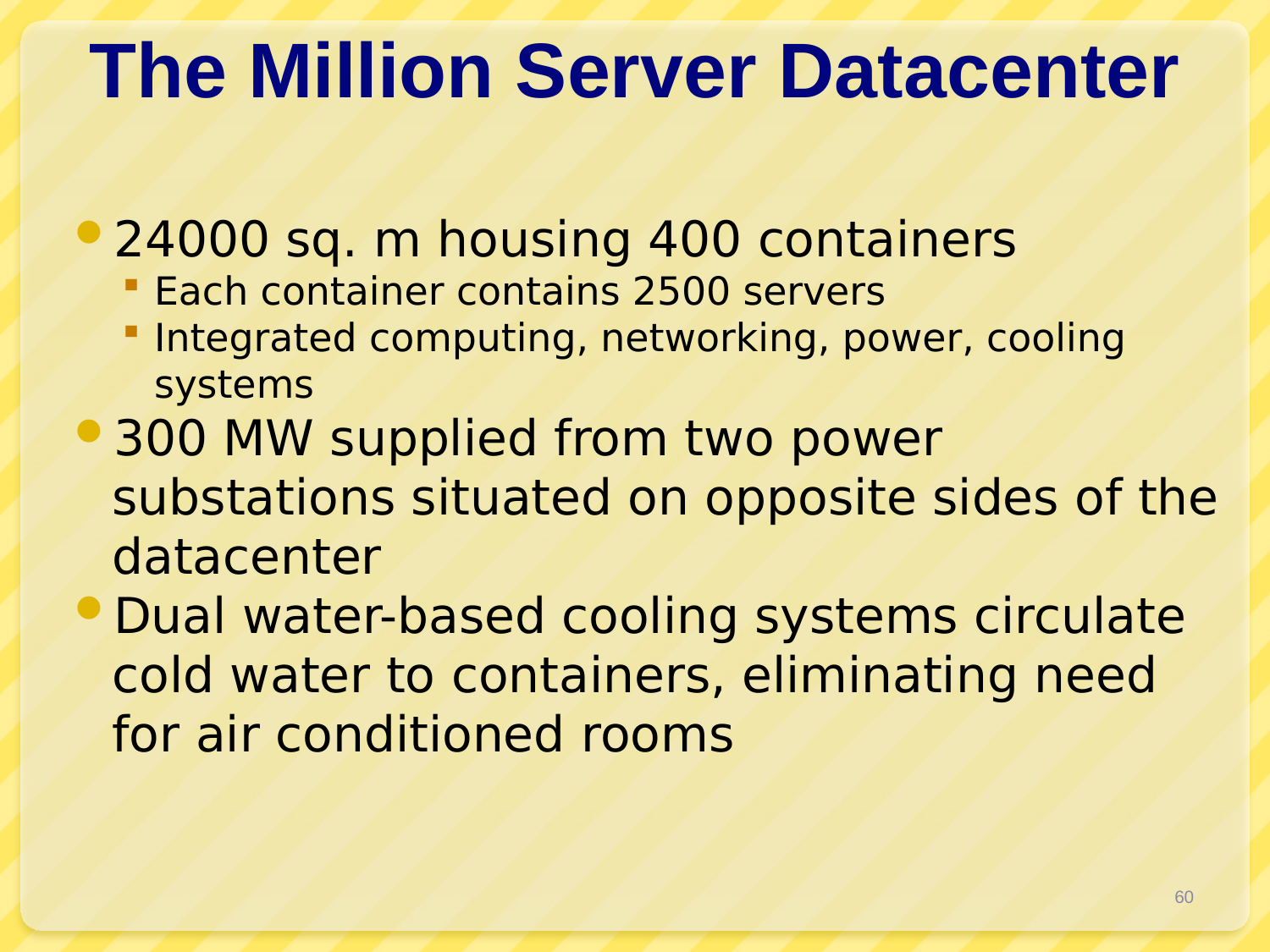

# The Million Server Datacenter
24000 sq. m housing 400 containers
Each container contains 2500 servers
Integrated computing, networking, power, cooling systems
300 MW supplied from two power substations situated on opposite sides of the datacenter
Dual water-based cooling systems circulate cold water to containers, eliminating need for air conditioned rooms

60